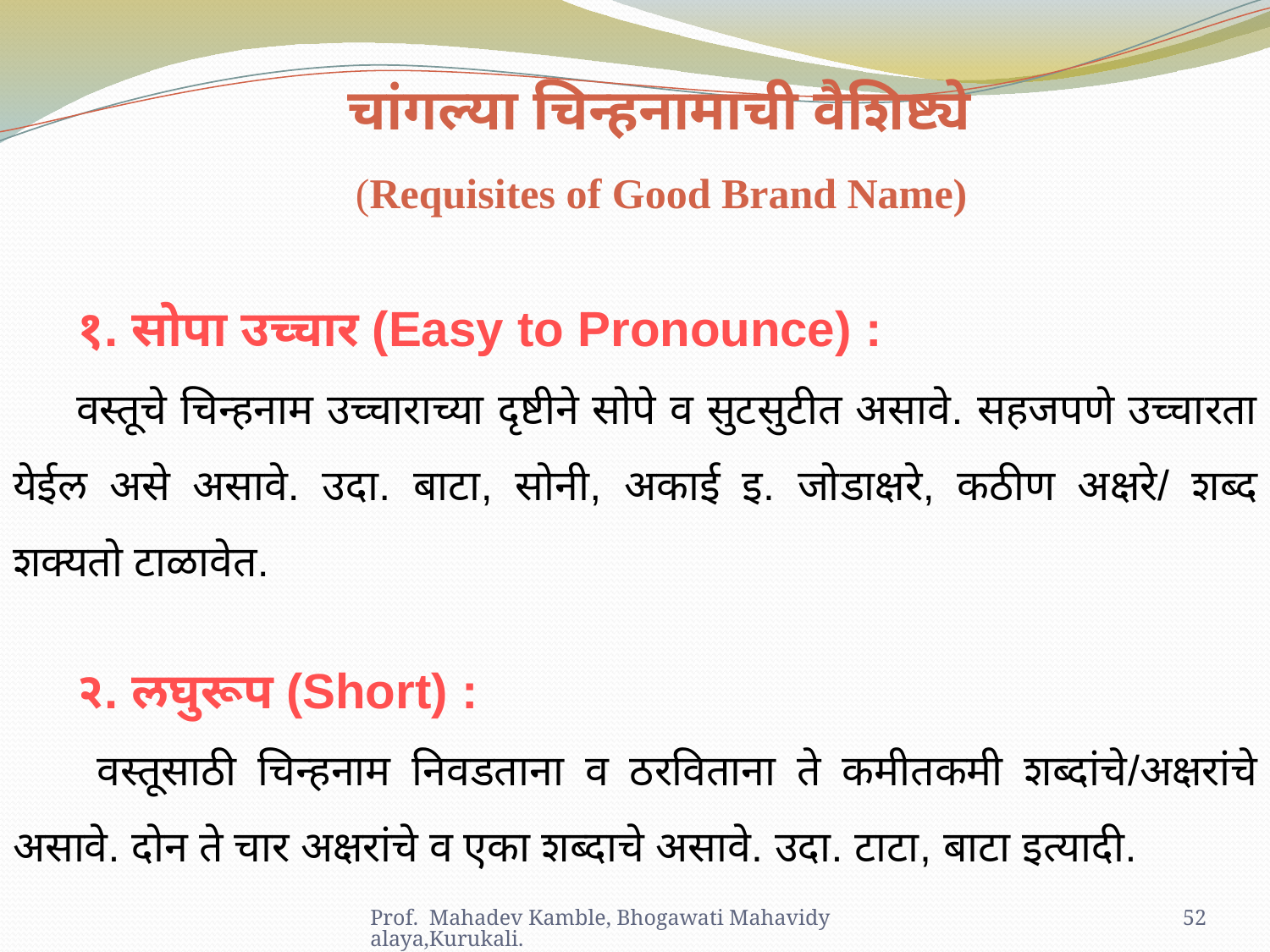

चांगल्या चिन्हनामाची वैशिष्ट्ये
(Requisites of Good Brand Name)

१. सोपा उच्चार (Easy to Pronounce) :
वस्तूचे चिन्हनाम उच्चाराच्या दृष्टीने सोपे व सुटसुटीत असावे. सहजपणे उच्चारता येईल असे असावे. उदा. बाटा, सोनी, अकाई इ. जोडाक्षरे, कठीण अक्षरे/ शब्द शक्यतो टाळावेत.

२. लघुरूप (Short) :
 वस्तूसाठी चिन्हनाम निवडताना व ठरविताना ते कमीतकमी शब्दांचे/अक्षरांचे असावे. दोन ते चार अक्षरांचे व एका शब्दाचे असावे. उदा. टाटा, बाटा इत्यादी.
Prof.  Mahadev Kamble, Bhogawati Mahavidyalaya,Kurukali.
52